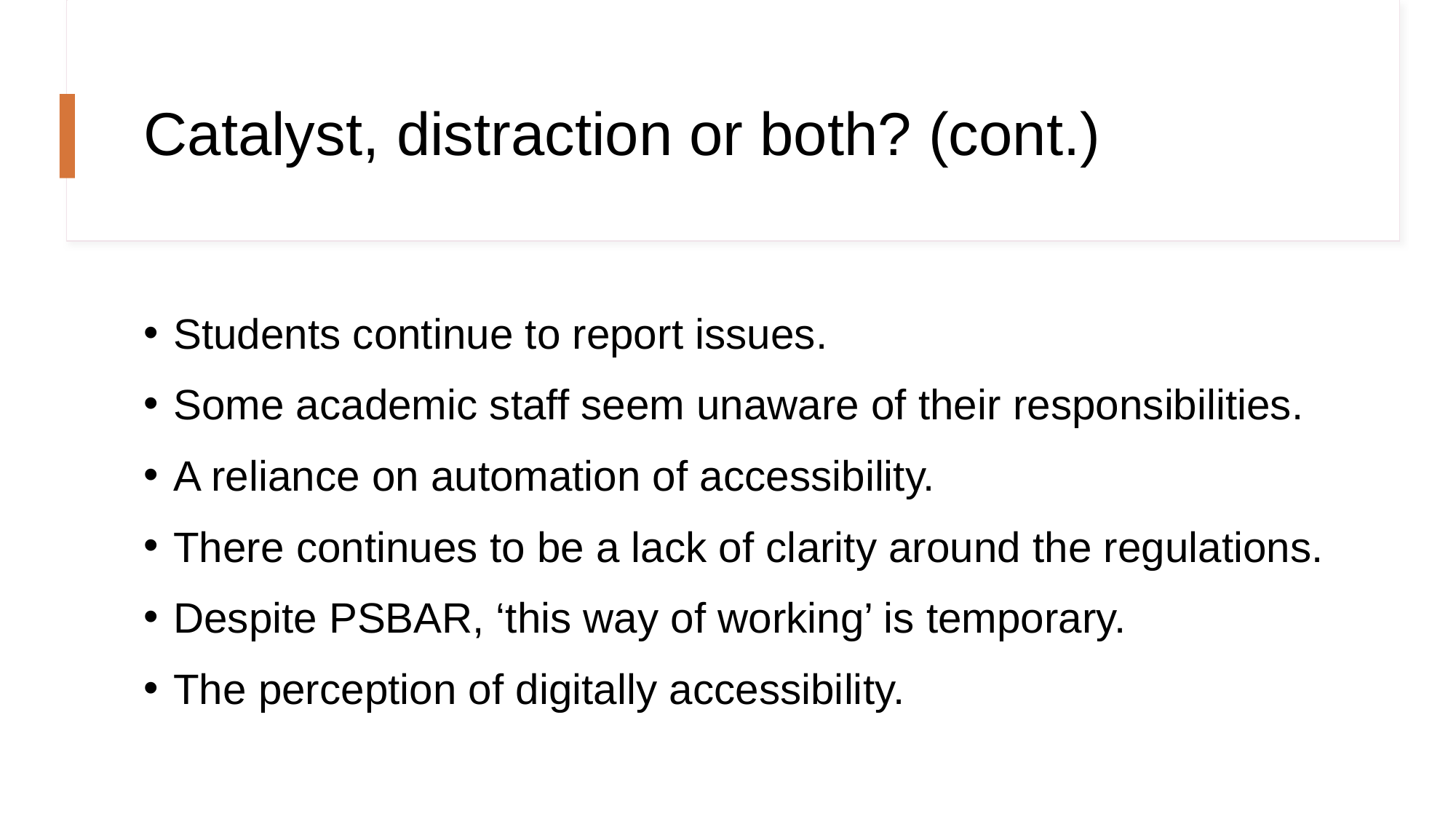

# Catalyst, distraction or both? (cont.)
Students continue to report issues.
Some academic staff seem unaware of their responsibilities.
A reliance on automation of accessibility.
There continues to be a lack of clarity around the regulations.
Despite PSBAR, ‘this way of working’ is temporary.
The perception of digitally accessibility.